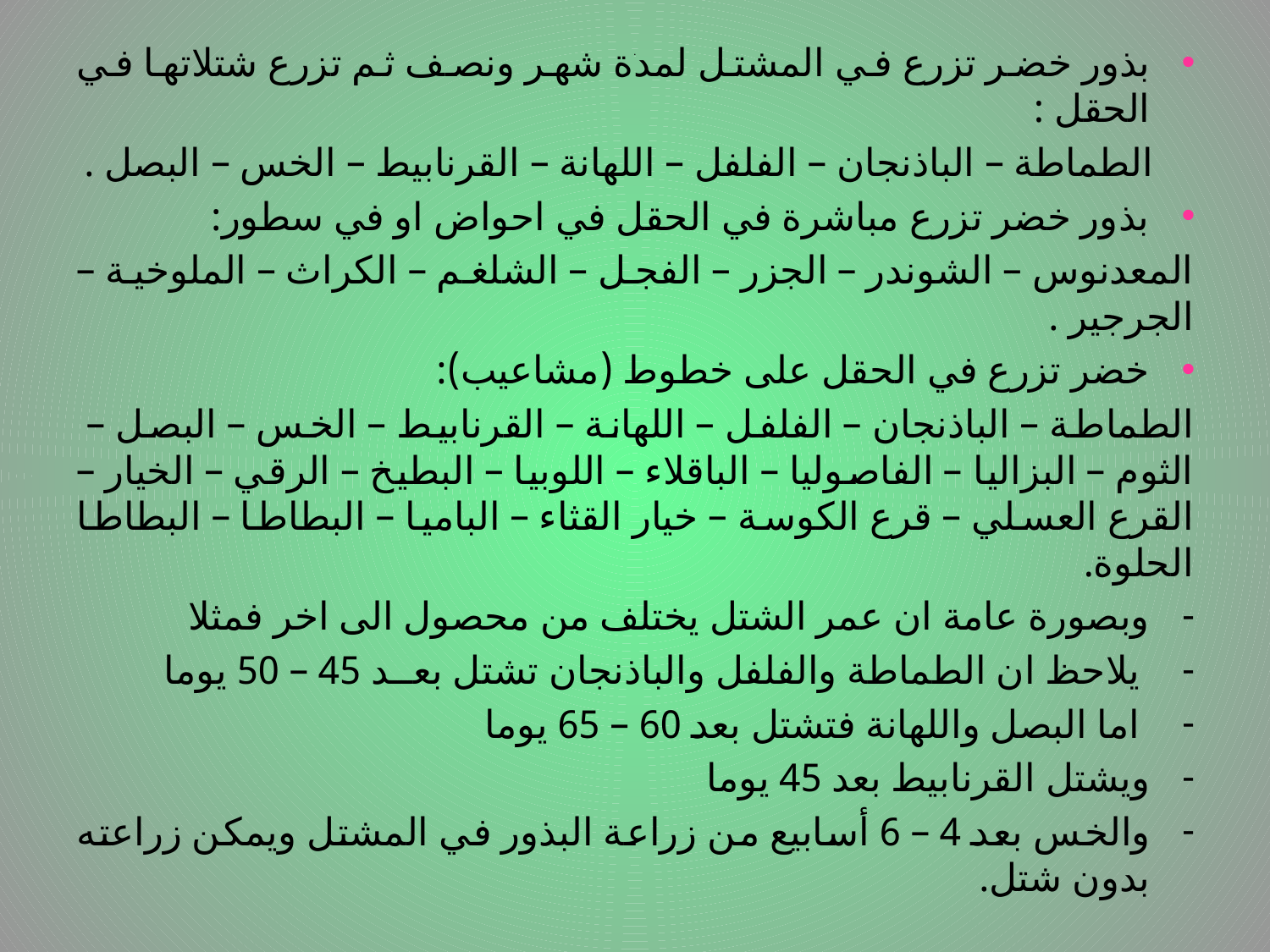

بذور خضر تزرع في المشتل لمدة شهر ونصف ثم تزرع شتلاتها في الحقل :
    الطماطة – الباذنجان – الفلفل – اللهانة – القرنابيط – الخس – البصل .
بذور خضر تزرع مباشرة في الحقل في احواض او في سطور:
المعدنوس – الشوندر – الجزر – الفجل – الشلغم – الكراث – الملوخية – الجرجير .
خضر تزرع في الحقل على خطوط (مشاعيب):
الطماطة – الباذنجان – الفلفل – اللهانة – القرنابيط – الخس – البصل –  الثوم – البزاليا – الفاصوليا – الباقلاء – اللوبيا – البطيخ – الرقي – الخيار – القرع العسلي – قرع الكوسة – خيار القثاء – الباميا – البطاطا – البطاطا الحلوة.
وبصورة عامة ان عمر الشتل يختلف من محصول الى اخر فمثلا
 يلاحظ ان الطماطة والفلفل والباذنجان تشتل بعــد 45 – 50 يوما
 اما البصل واللهانة فتشتل بعد 60 – 65 يوما
ويشتل القرنابيط بعد 45 يوما
والخس بعد 4 – 6 أسابيع من زراعة البذور في المشتل ويمكن زراعته بدون شتل.

# .